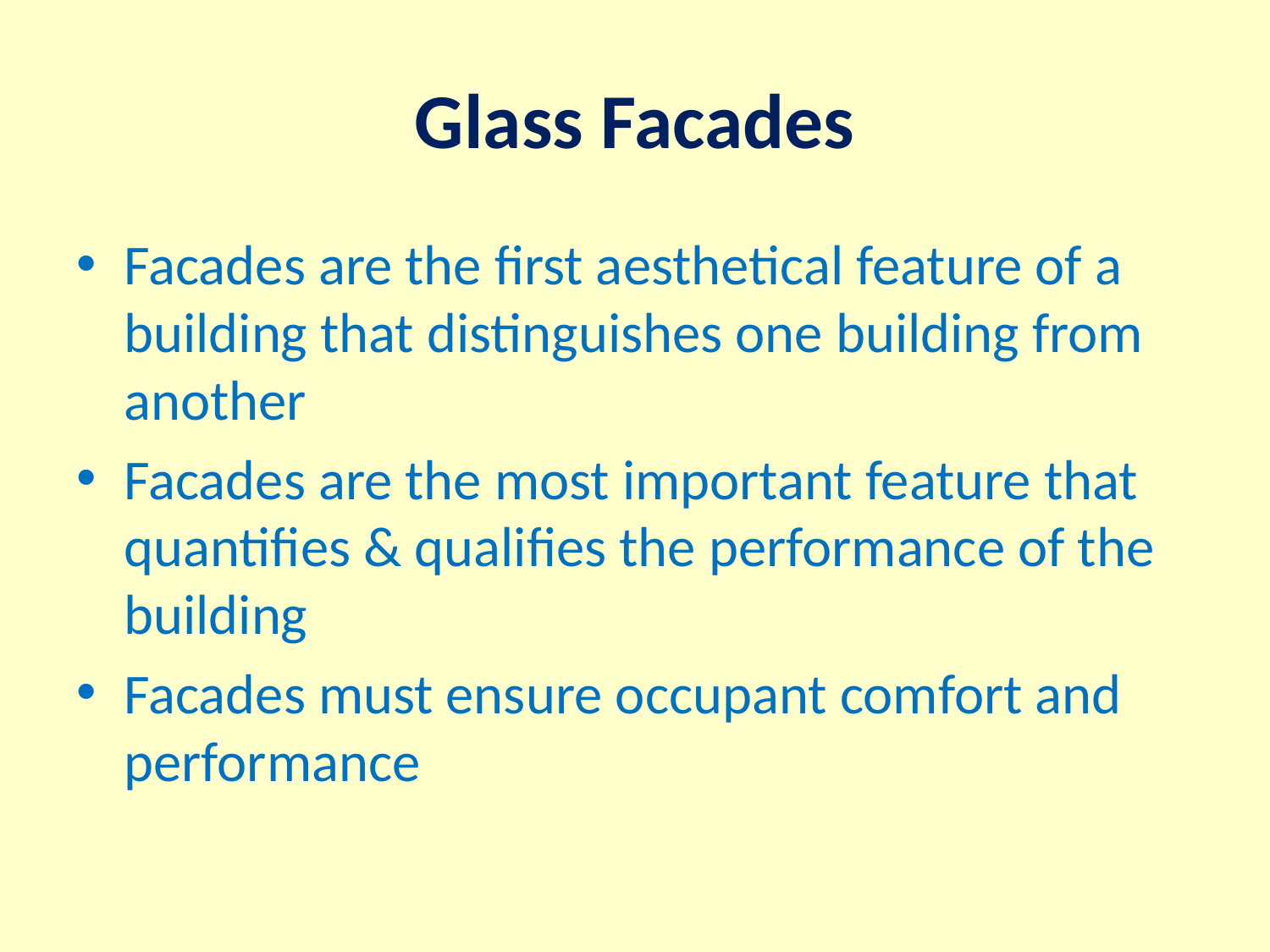

# Glass Facades
Facades are the first aesthetical feature of a building that distinguishes one building from another
Facades are the most important feature that quantifies & qualifies the performance of the building
Facades must ensure occupant comfort and performance